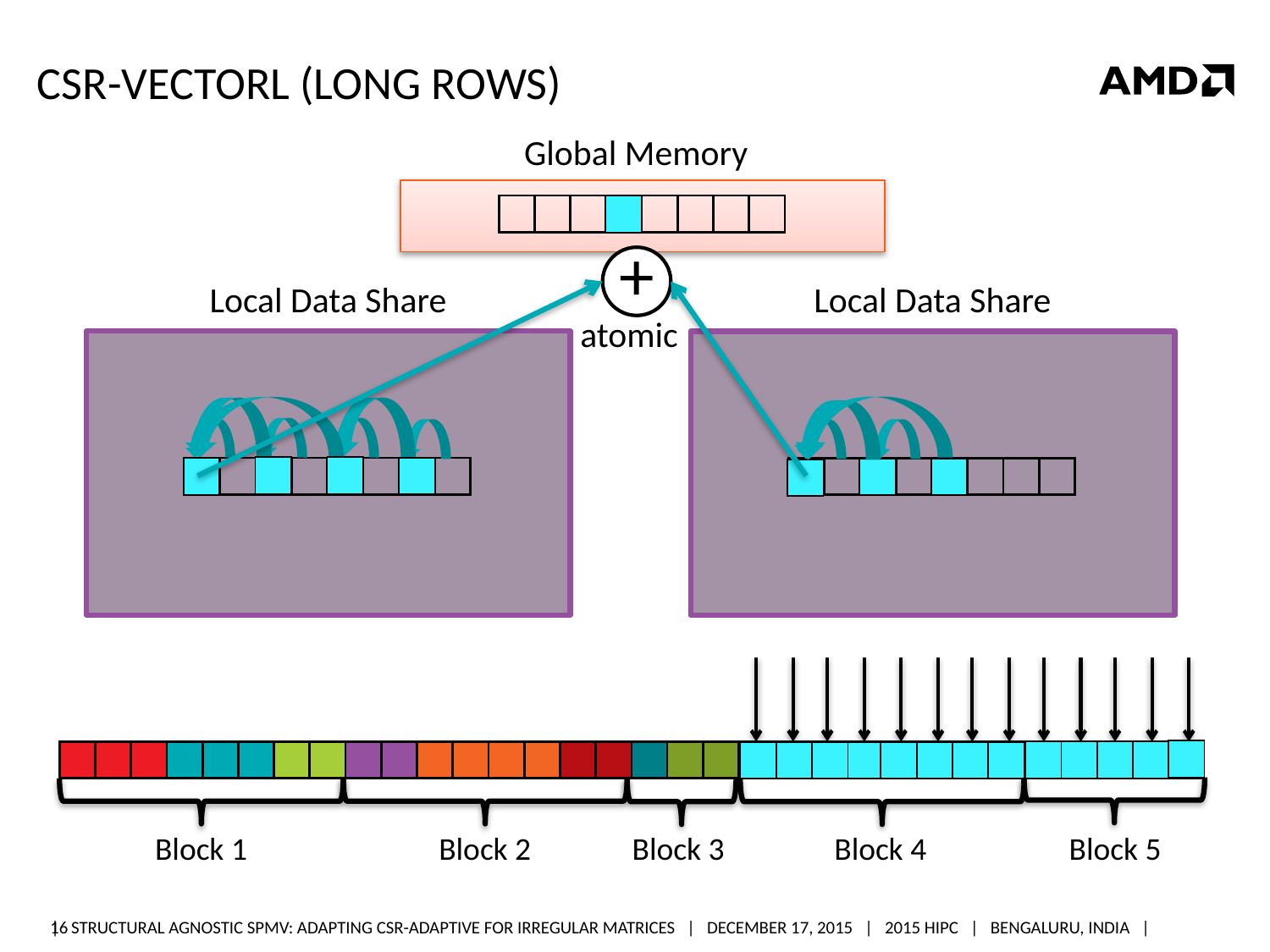

# CSR-VectorL (Long rows)
Global Memory

|  |  |  |  |  |  |  |  |
| --- | --- | --- | --- | --- | --- | --- | --- |
|  |
| --- |
+

Local Data Share
Local Data Share
atomic

|  |
| --- |
|  |
| --- |
|  |
| --- |
|  |  |  |  |  |  |  |  |
| --- | --- | --- | --- | --- | --- | --- | --- |
|  |
| --- |
|  |  |  |  |  |  |  |  |
| --- | --- | --- | --- | --- | --- | --- | --- |
|  |
| --- |
|  |
| --- |
|  |
| --- |

|  |
| --- |
|  |  |  |  |
| --- | --- | --- | --- |
|  |  |  |  |  |  |  |  |  |  |  |  |  |  |  |  |  |  |  |  |  |  |  |  |  |  |  |  |  |  |  |  |
| --- | --- | --- | --- | --- | --- | --- | --- | --- | --- | --- | --- | --- | --- | --- | --- | --- | --- | --- | --- | --- | --- | --- | --- | --- | --- | --- | --- | --- | --- | --- | --- |
|  |  |  |  |
| --- | --- | --- | --- |
|  |  |  |  |
| --- | --- | --- | --- |

Block 1
Block 2
Block 3
Block 4
Block 5